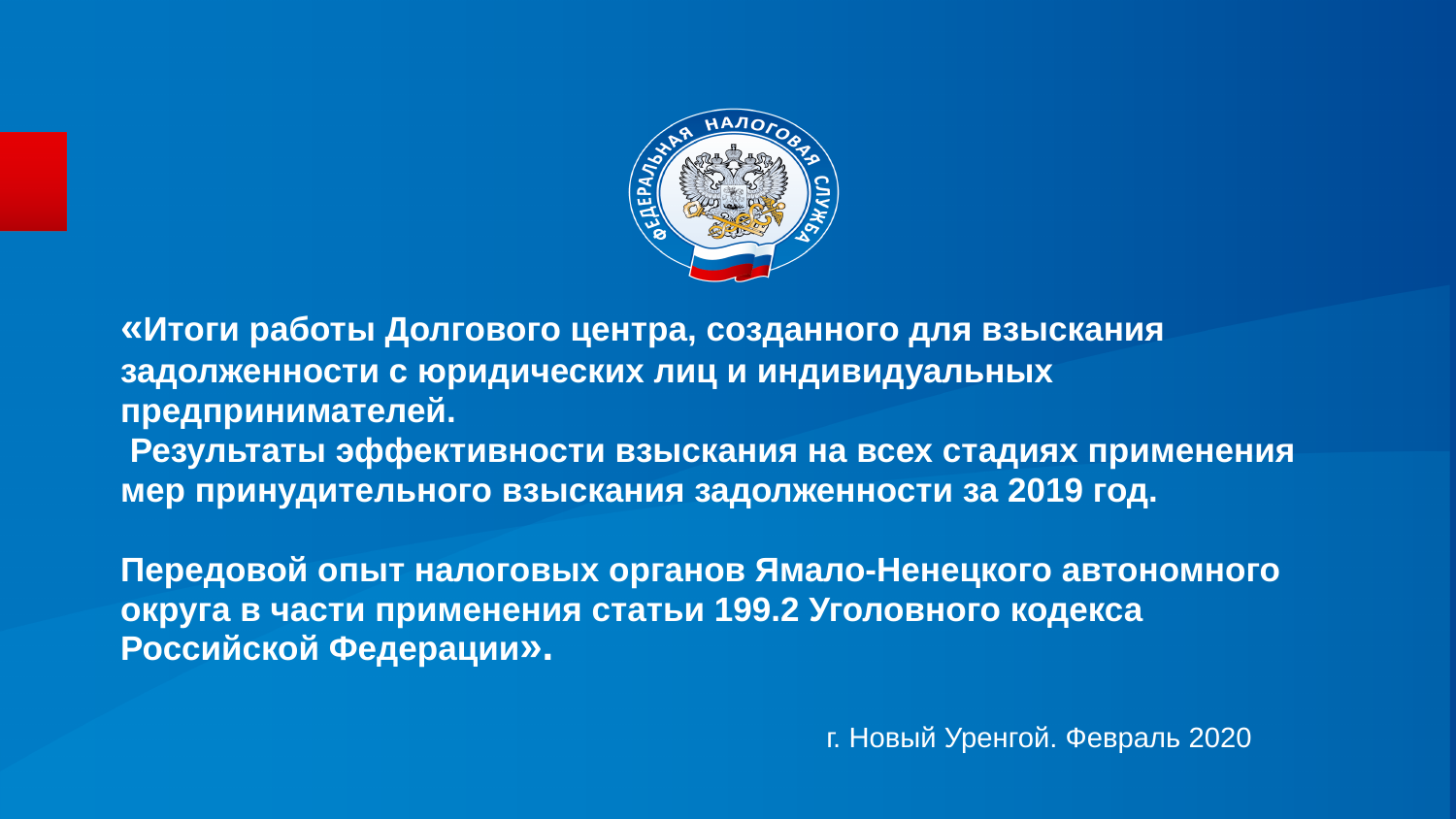

# «Итоги работы Долгового центра, созданного для взыскания задолженности с юридических лиц и индивидуальных предпринимателей.  Результаты эффективности взыскания на всех стадиях применения мер принудительного взыскания задолженности за 2019 год.  Передовой опыт налоговых органов Ямало-Ненецкого автономного округа в части применения статьи 199.2 Уголовного кодекса Российской Федерации».

г. Новый Уренгой. Февраль 2020